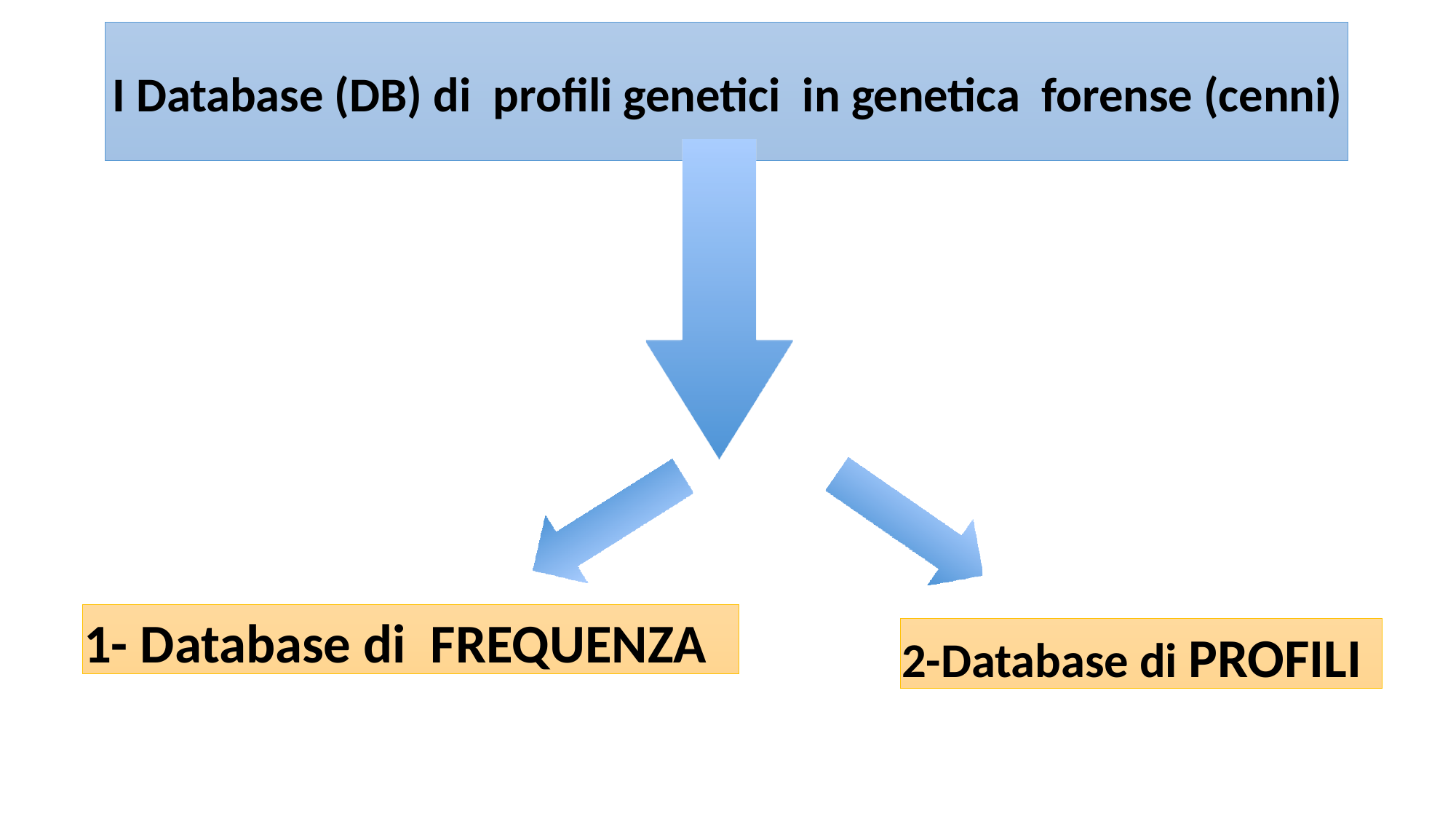

# I Database (DB) di  profili genetici  in genetica  forense (cenni)

1- Database di  FREQUENZA
2-Database di PROFILI